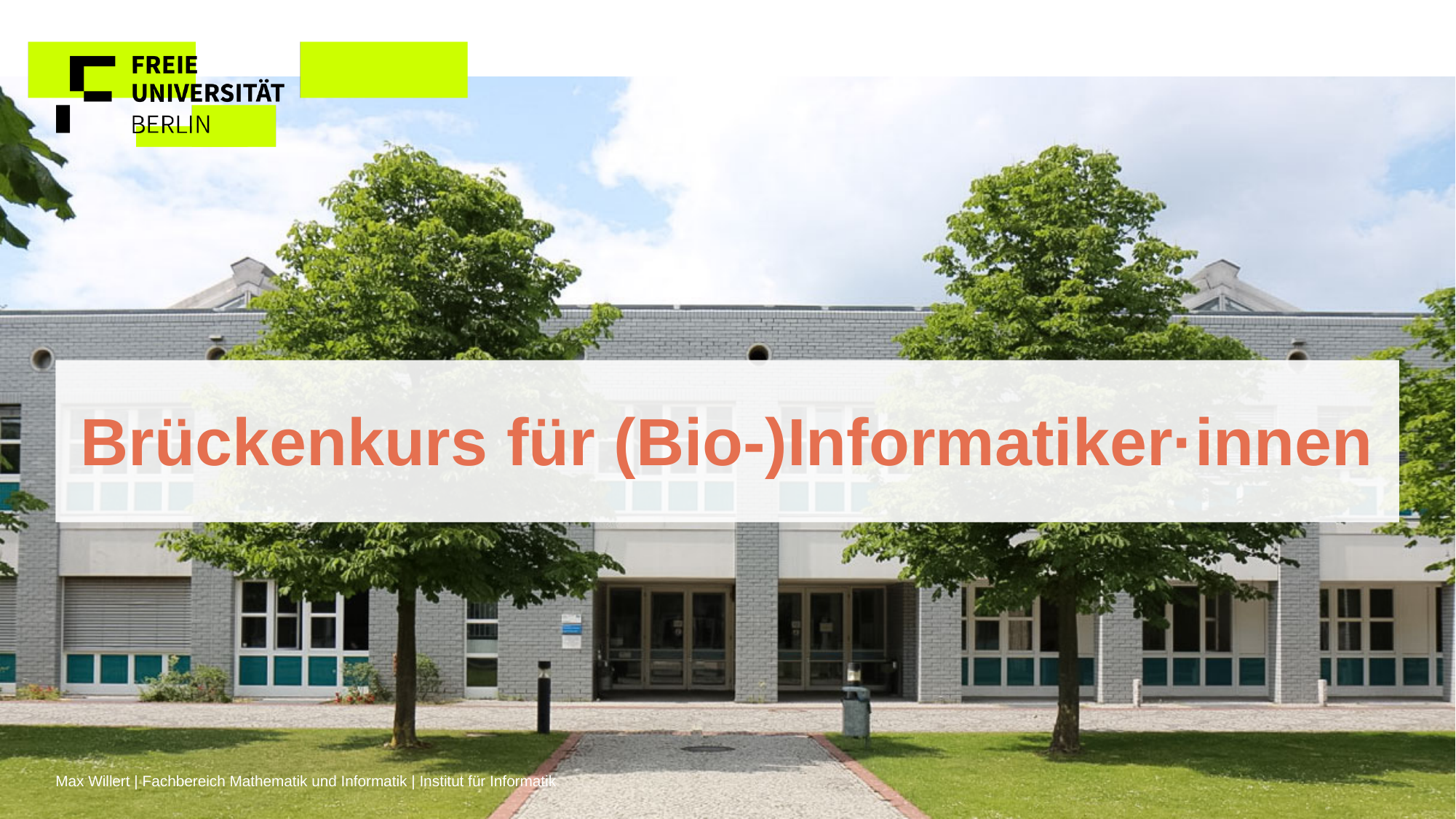

# Brückenkurs für (Bio-)Informatiker·innen

Max Willert | Fachbereich Mathematik und Informatik | Institut für Informatik